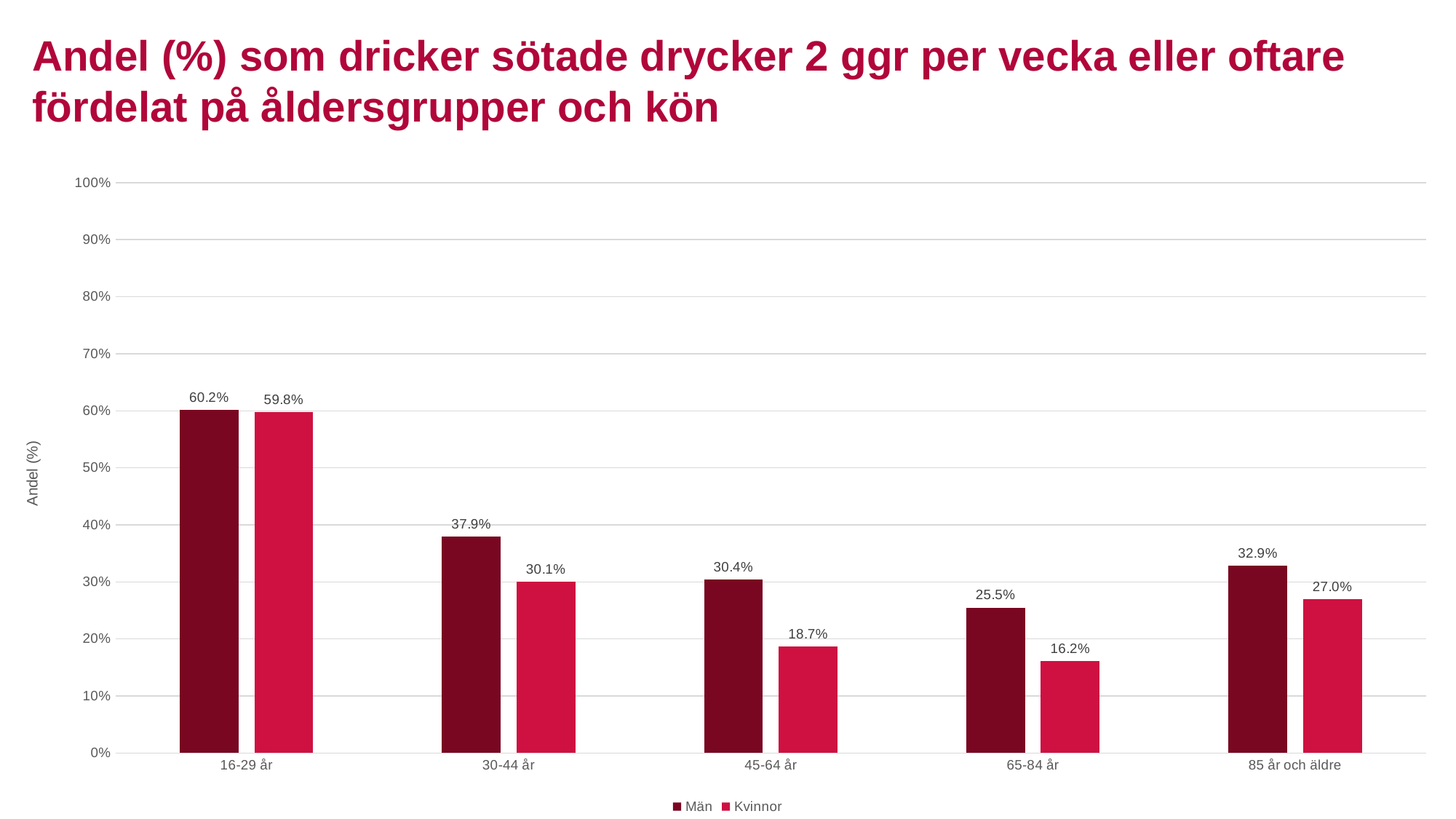

Andel (%) som dricker sötade drycker 2 ggr per vecka eller oftare fördelat på åldersgrupper och kön

### Chart

| Category | Män | Kvinnor |
|---|---|---|
| 16-29 år | 0.602 | 0.598 |
| 30-44 år | 0.379 | 0.301 |
| 45-64 år | 0.304 | 0.187 |
| 65-84 år | 0.255 | 0.162 |
| 85 år och äldre | 0.329 | 0.27 |